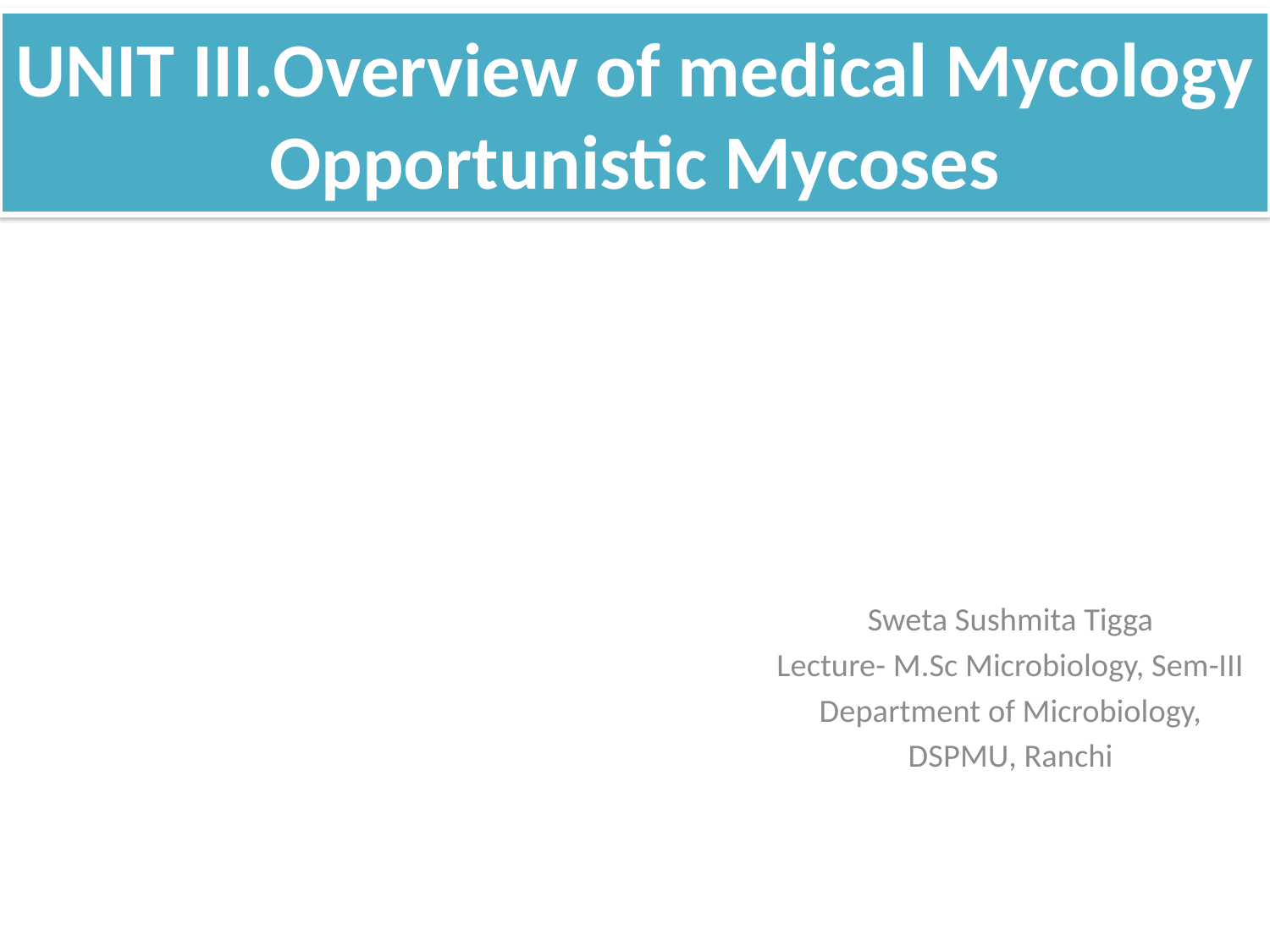

# UNIT III.Overview of medical Mycology Opportunistic Mycoses
Sweta Sushmita Tigga
Lecture- M.Sc Microbiology, Sem-III
Department of Microbiology,
DSPMU, Ranchi